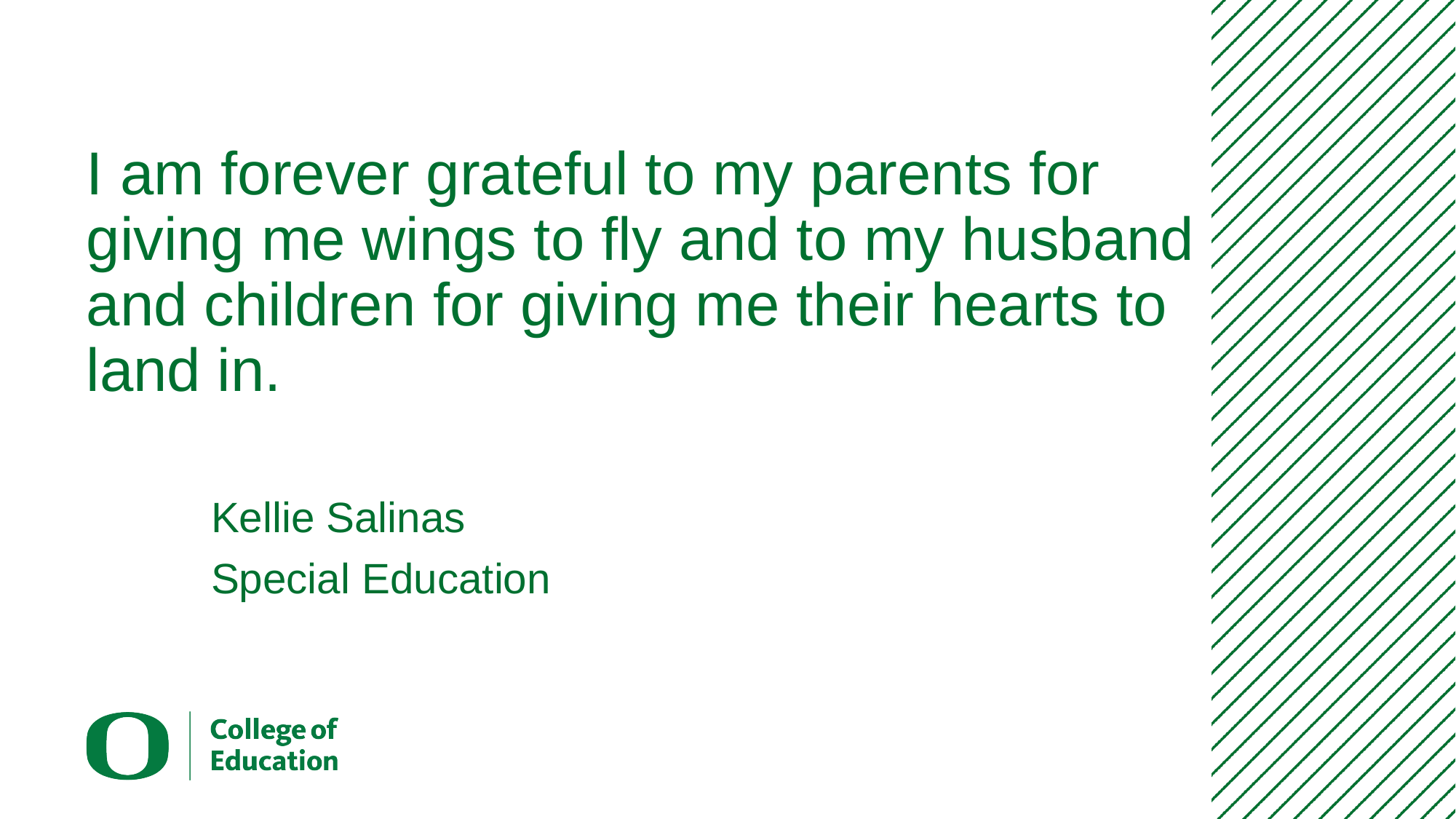

# I am forever grateful to my parents for giving me wings to fly and to my husband and children for giving me their hearts to land in.
Kellie Salinas
Special Education